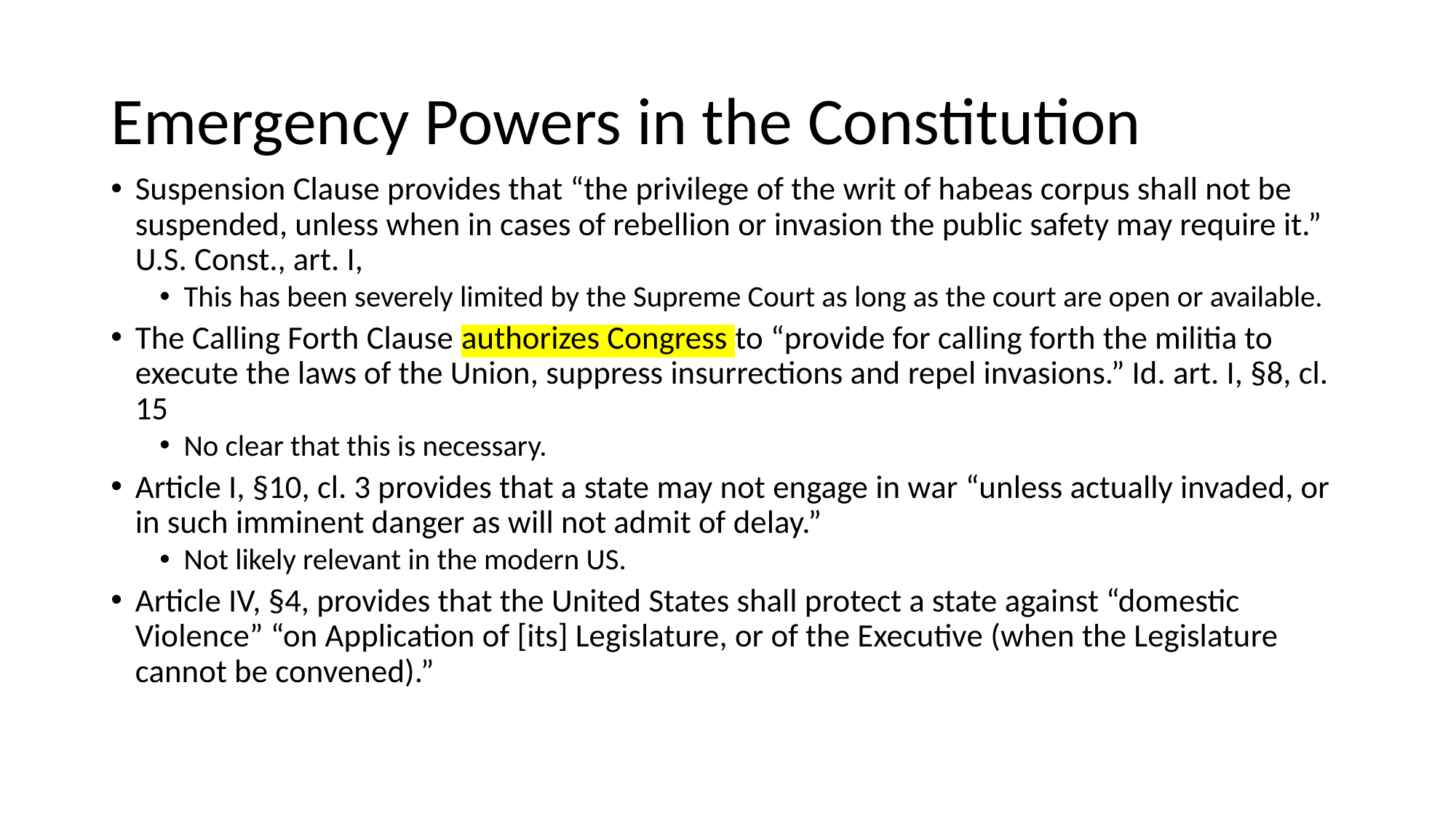

# Emergency Powers in the Constitution
Suspension Clause provides that “the privilege of the writ of habeas corpus shall not be suspended, unless when in cases of rebellion or invasion the public safety may require it.” U.S. Const., art. I,
This has been severely limited by the Supreme Court as long as the court are open or available.
The Calling Forth Clause authorizes Congress to “provide for calling forth the militia to execute the laws of the Union, suppress insurrections and repel invasions.” Id. art. I, §8, cl. 15
No clear that this is necessary.
Article I, §10, cl. 3 provides that a state may not engage in war “unless actually invaded, or in such imminent danger as will not admit of delay.”
Not likely relevant in the modern US.
Article IV, §4, provides that the United States shall protect a state against “domestic Violence” “on Application of [its] Legislature, or of the Executive (when the Legislature cannot be convened).”